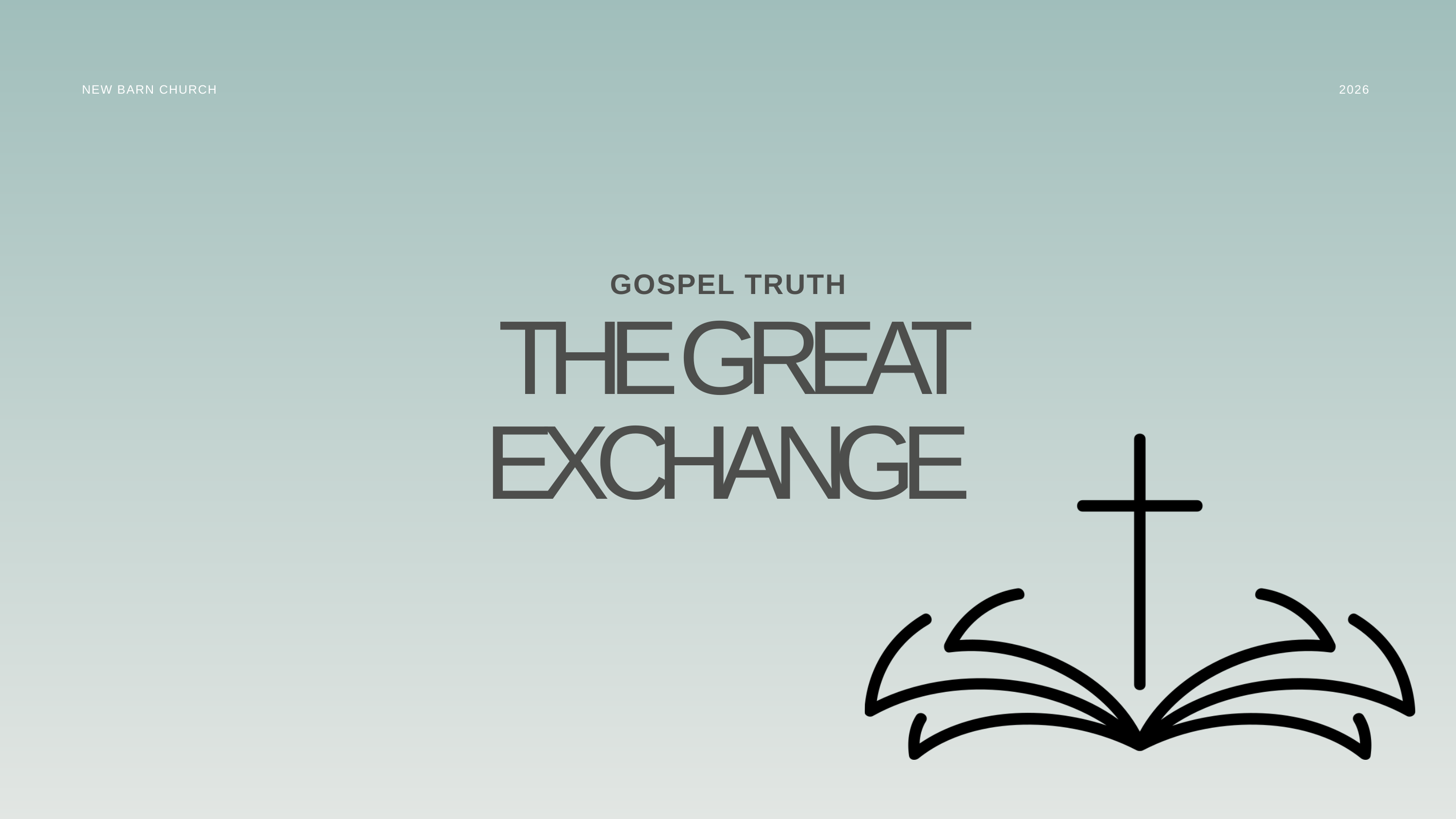

NEW BARN CHURCH
2026
GOSPEL TRUTH
THE GREAT EXCHANGE